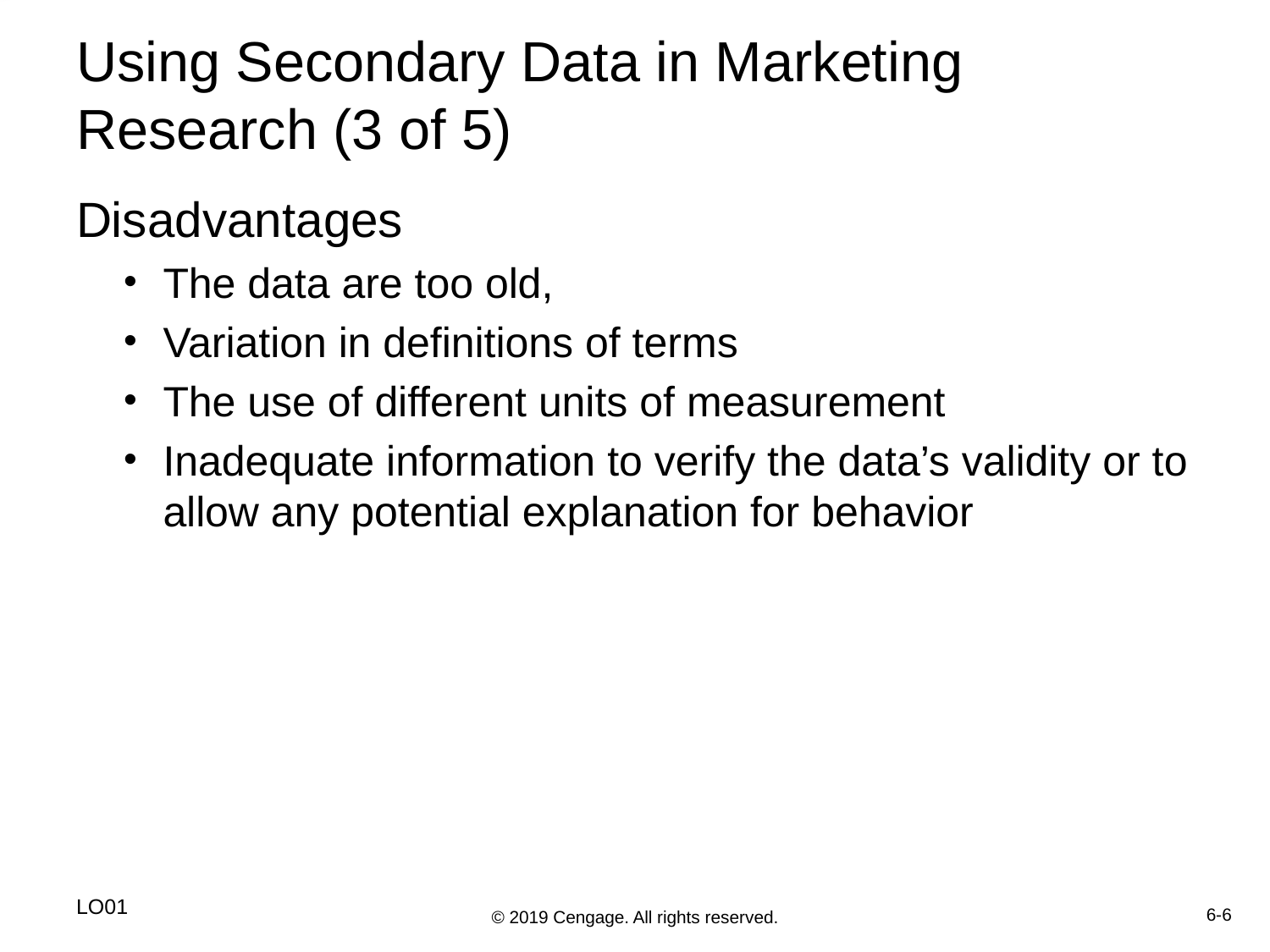

# Using Secondary Data in Marketing Research (3 of 5)
Disadvantages
The data are too old,
Variation in definitions of terms
The use of different units of measurement
Inadequate information to verify the data’s validity or to allow any potential explanation for behavior
LO01